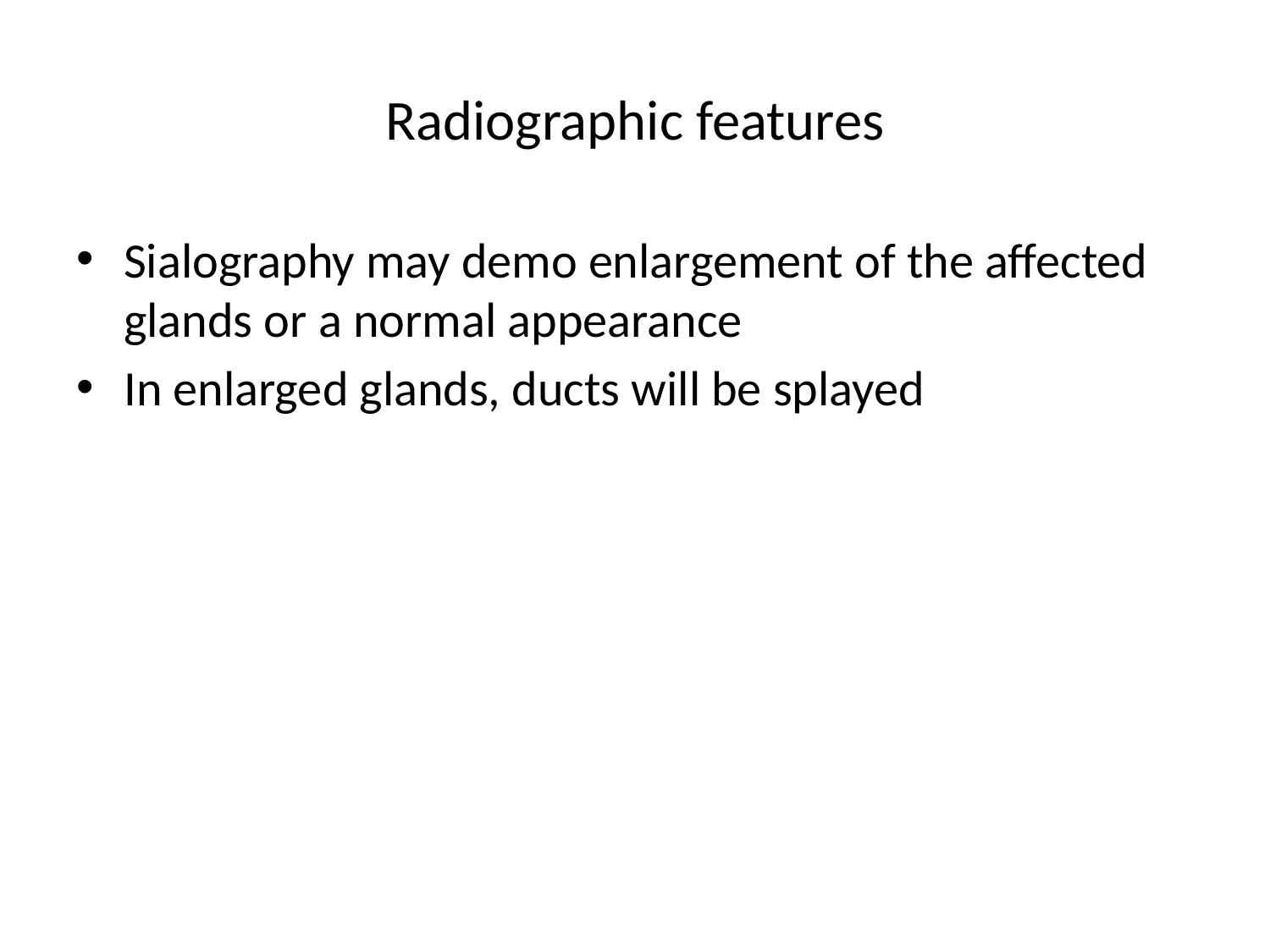

# Radiographic features
Sialography may demo enlargement of the affected glands or a normal appearance
In enlarged glands, ducts will be splayed